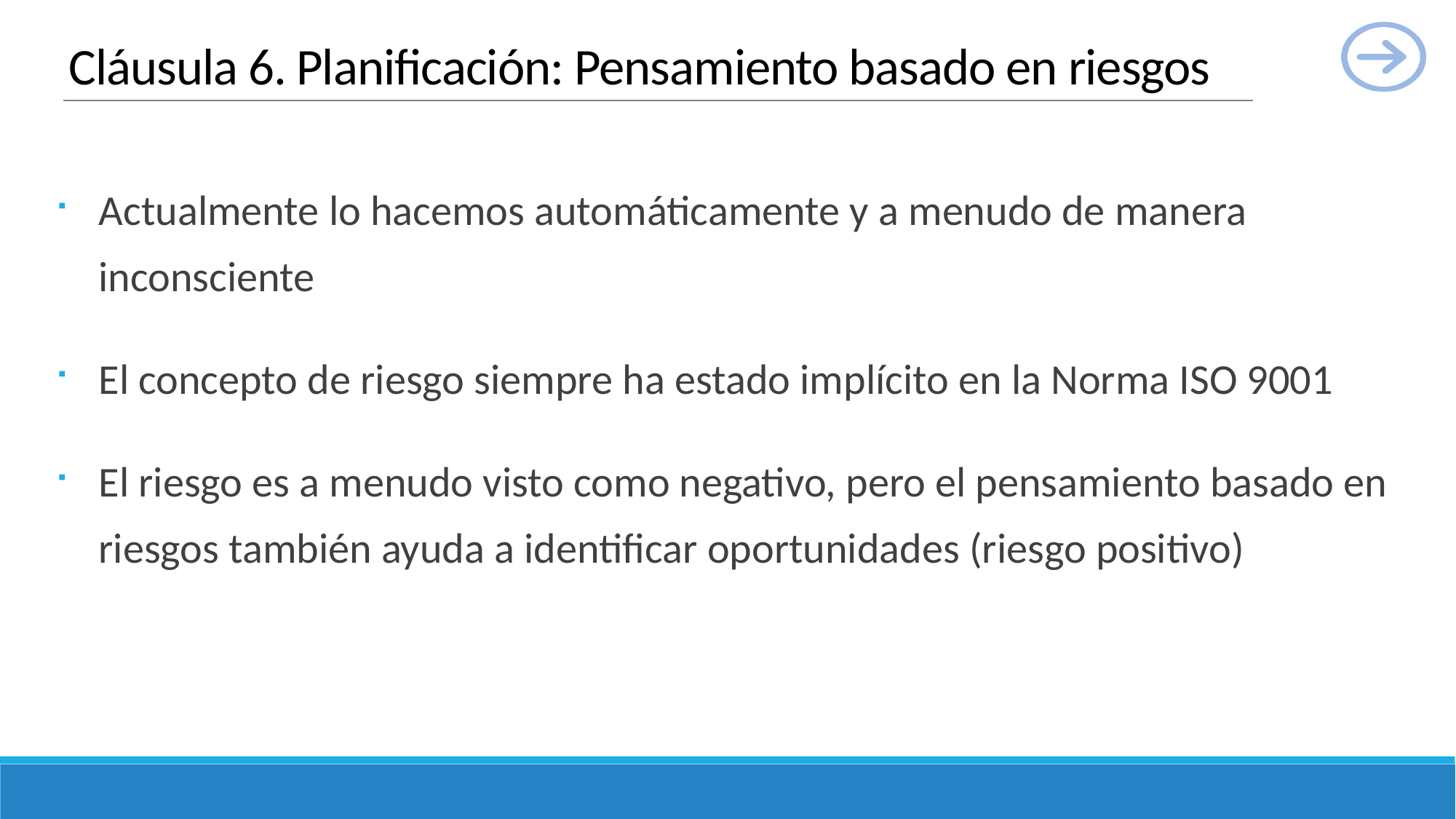

# Cláusula 6. Planificación: Pensamiento basado en riesgos
Actualmente lo hacemos automáticamente y a menudo de manera inconsciente
El concepto de riesgo siempre ha estado implícito en la Norma ISO 9001
El riesgo es a menudo visto como negativo, pero el pensamiento basado en riesgos también ayuda a identificar oportunidades (riesgo positivo)